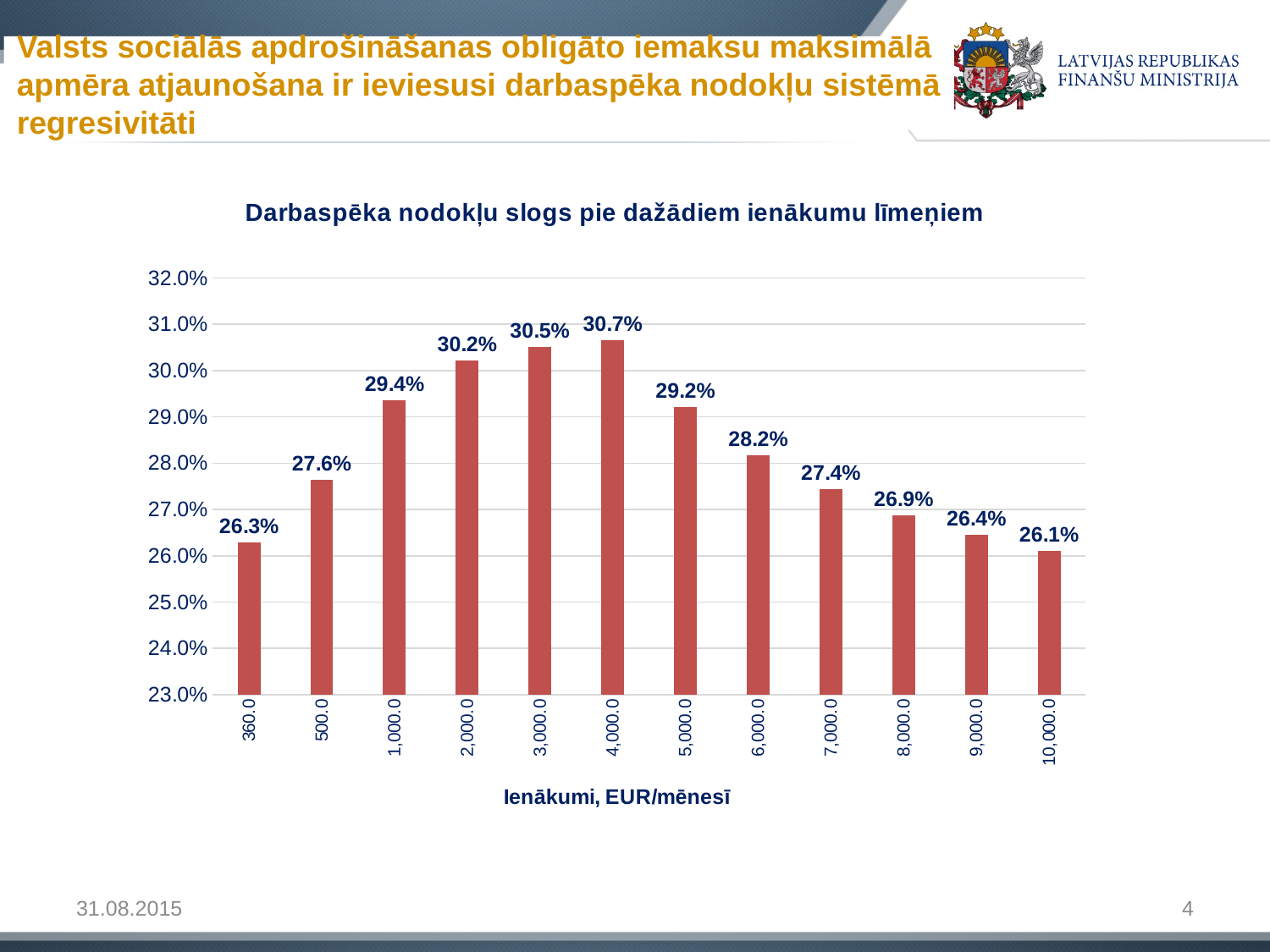

# Valsts sociālās apdrošināšanas obligāto iemaksu maksimālā apmēra atjaunošana ir ieviesusi darbaspēka nodokļu sistēmā regresivitāti

### Chart: Darbaspēka nodokļu slogs pie dažādiem ienākumu līmeņiem

| Category | Efektīvā likme |
|---|---|
| 360 | 0.26293333333333335 |
| 500 | 0.27635000000000004 |
| 1000 | 0.2936 |
| 2000 | 0.302225 |
| 3000 | 0.30510000000000004 |
| 4000 | 0.3065375 |
| 5000 | 0.29203850000000003 |
| 6000 | 0.28169875 |
| 7000 | 0.2743132142857143 |
| 8000 | 0.2687740625 |
| 9000 | 0.26446583333333334 |
| 10000 | 0.26101925000000004 |
31.08.2015
4